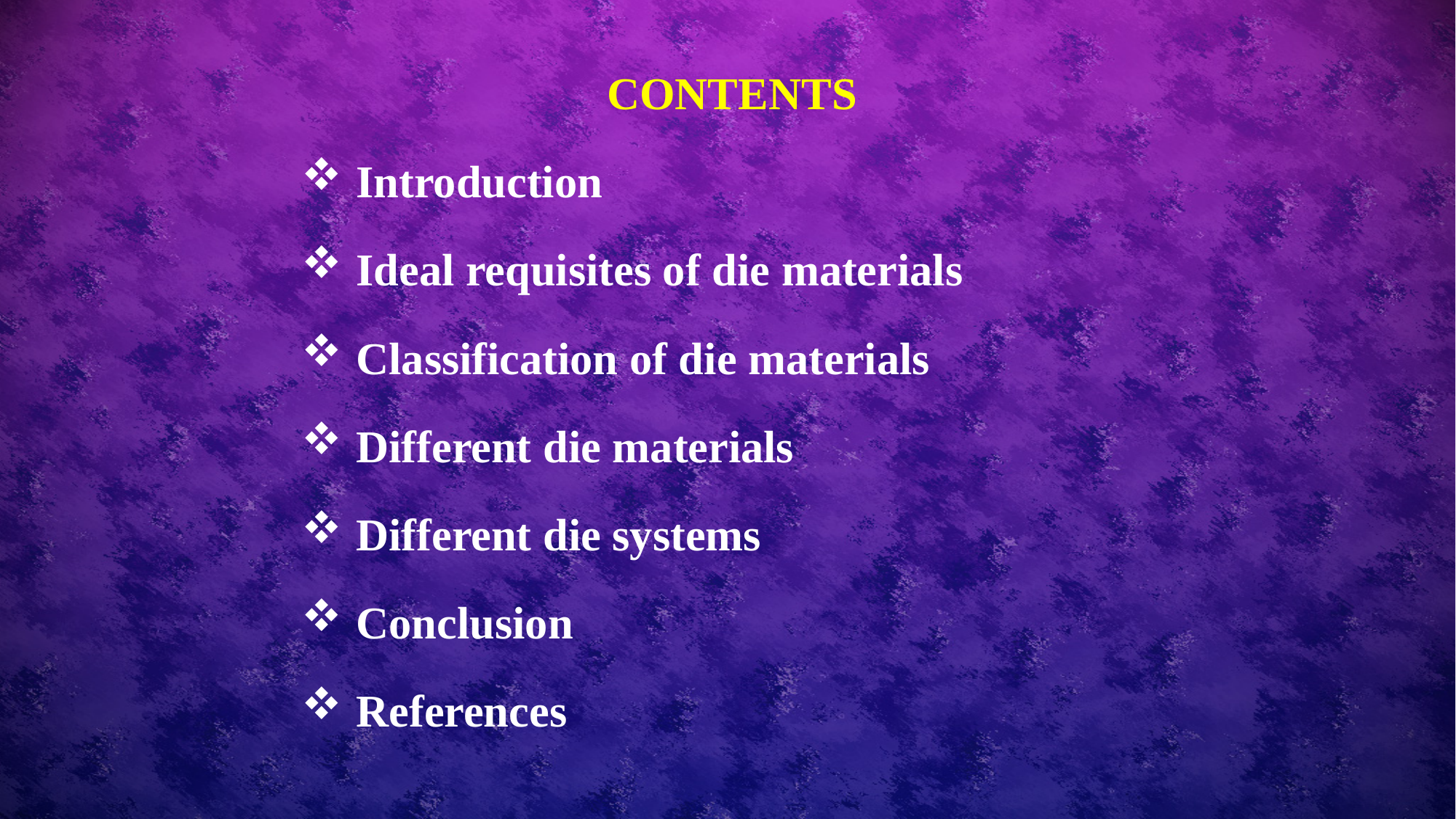

CONTENTS
Introduction
Ideal requisites of die materials
Classification of die materials
Different die materials
Different die systems
Conclusion
References